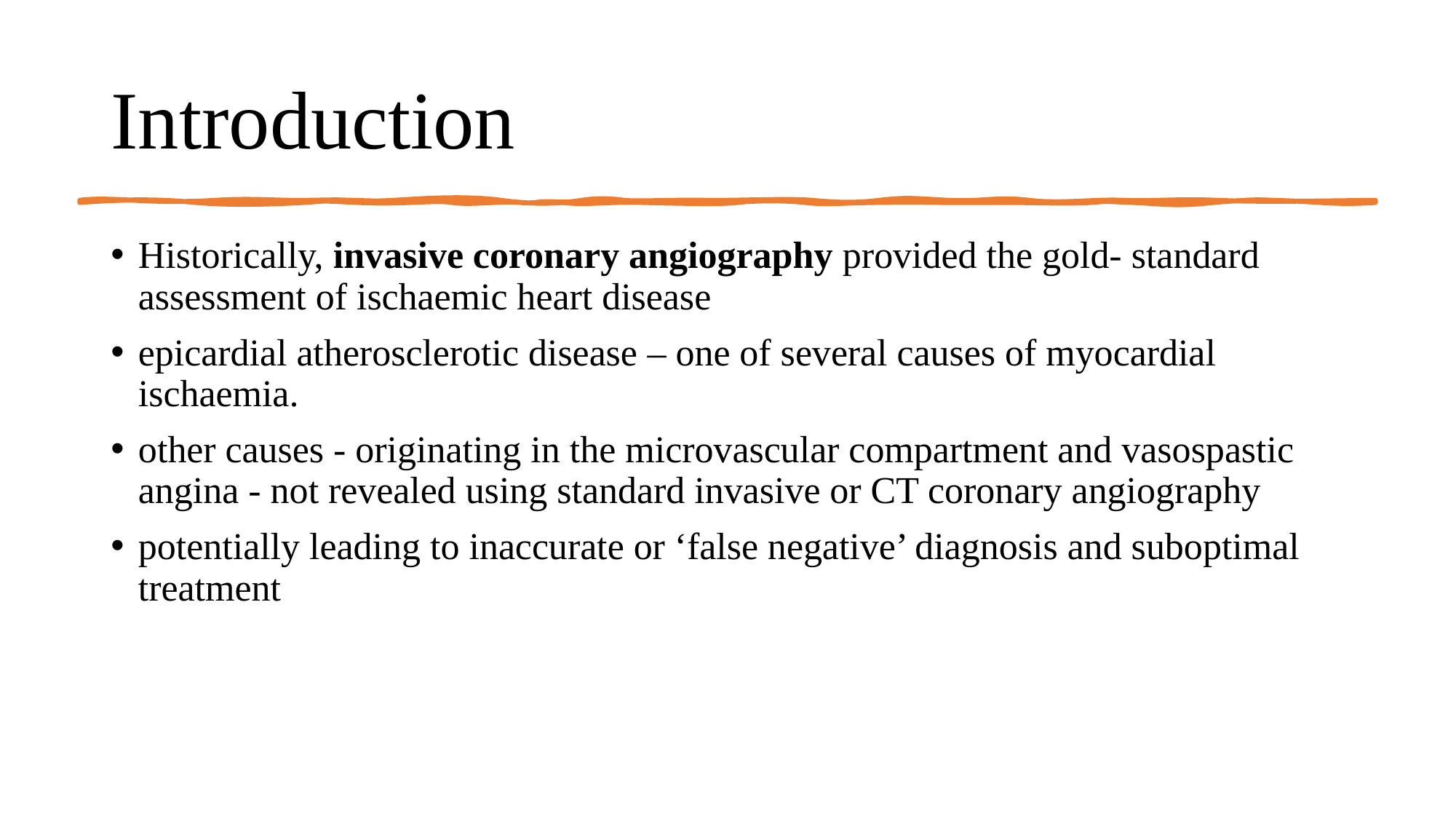

# Introduction

Historically, invasive coronary angiography provided the gold- standard assessment of ischaemic heart disease
epicardial atherosclerotic disease – one of several causes of myocardial ischaemia.
other causes - originating in the microvascular compartment and vasospastic angina - not revealed using standard invasive or CT coronary angiography
potentially leading to inaccurate or ‘false negative’ diagnosis and suboptimal treatment